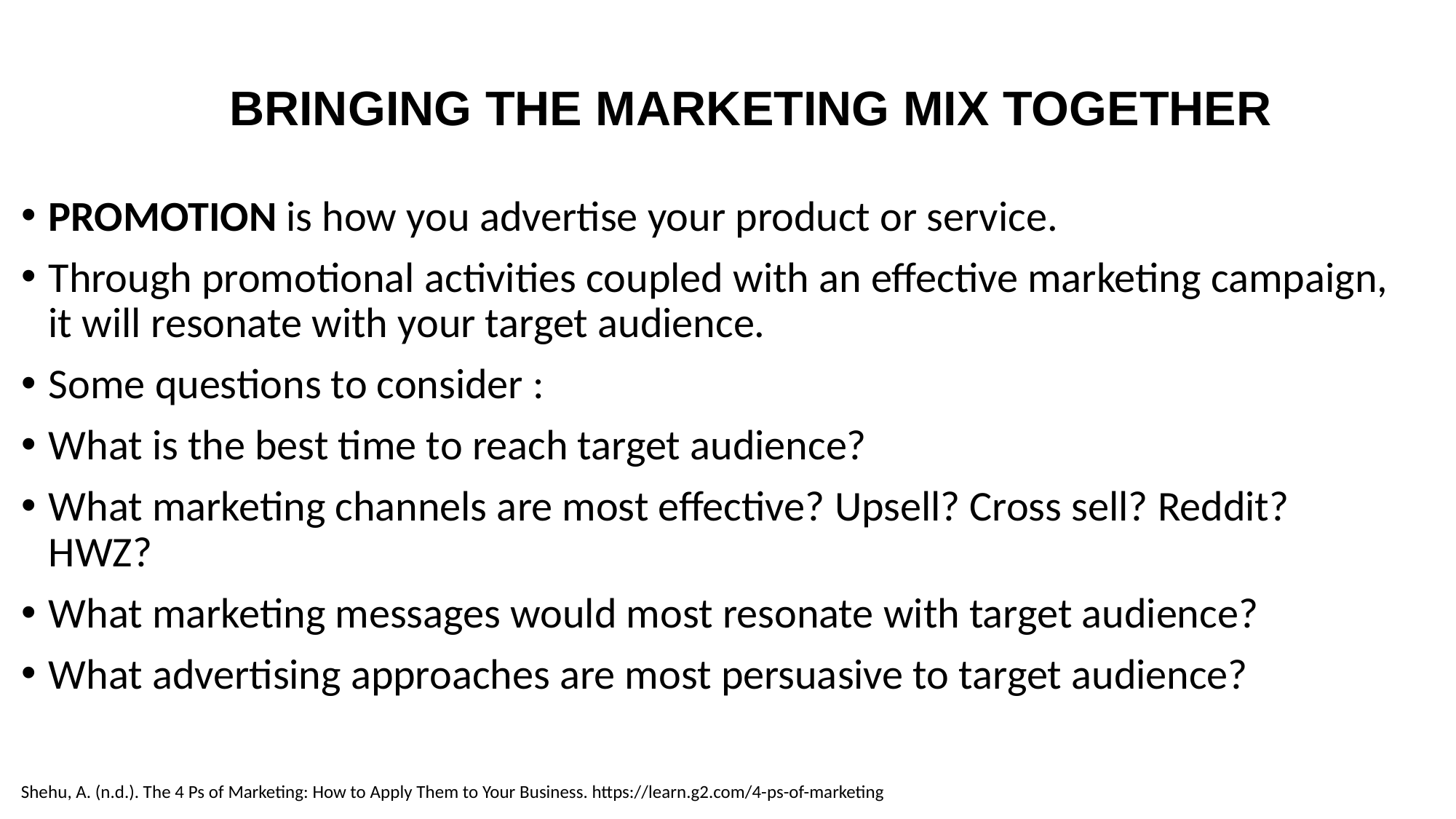

# BRINGING THE MARKETING MIX TOGETHER
PROMOTION is how you advertise your product or service.
Through promotional activities coupled with an effective marketing campaign, it will resonate with your target audience.
Some questions to consider :
What is the best time to reach target audience?
What marketing channels are most effective? Upsell? Cross sell? Reddit? HWZ?
What marketing messages would most resonate with target audience?
What advertising approaches are most persuasive to target audience?
Shehu, A. (n.d.). The 4 Ps of Marketing: How to Apply Them to Your Business. https://learn.g2.com/4-ps-of-marketing